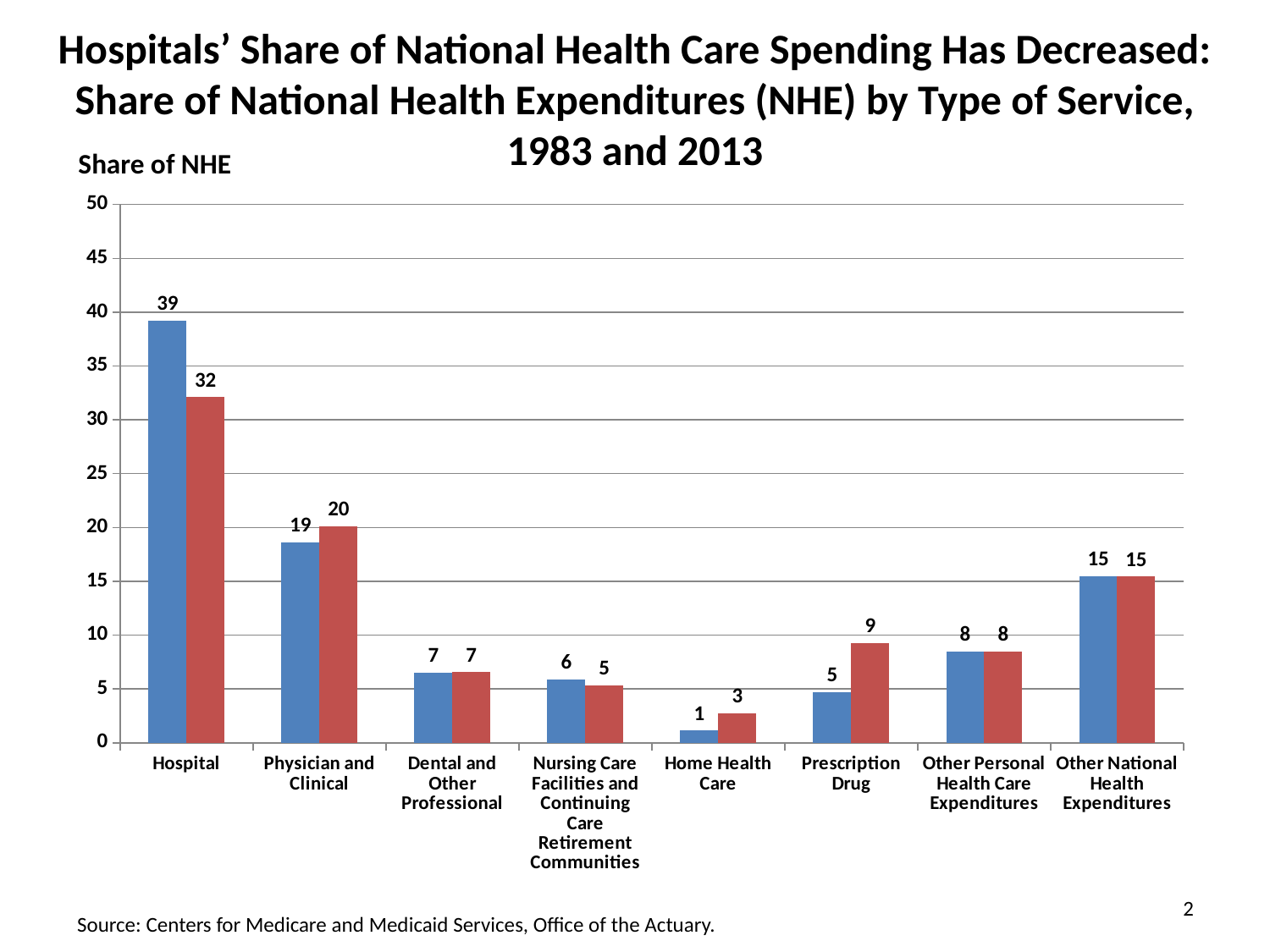

# Hospitals’ Share of National Health Care Spending Has Decreased: Share of National Health Expenditures (NHE) by Type of Service, 1983 and 2013
Share of NHE

### Chart

| Category | 1983 | 2013 |
|---|---|---|
| Hospital | 39.22777557956129 | 32.09397160873231 |
| Physician and Clinical | 18.60341584775574 | 20.097549378463565 |
| Dental and Other Professional | 6.523553739166256 | 6.550463373250381 |
| Nursing Care Facilities and Continuing Care Retirement Communities | 5.881252947266292 | 5.3381872793226215 |
| Home Health Care | 1.1482820486414118 | 2.7327254596135777 |
| Prescription Drug | 4.694758066701718 | 9.286854299746809 |
| Other Personal Health Care Expenditures | 8.47159512827045 | 8.465138840691615 |
| Other National Health Expenditures | 15.449095629644486 | 15.435041246779441 |
2
Source: Centers for Medicare and Medicaid Services, Office of the Actuary.